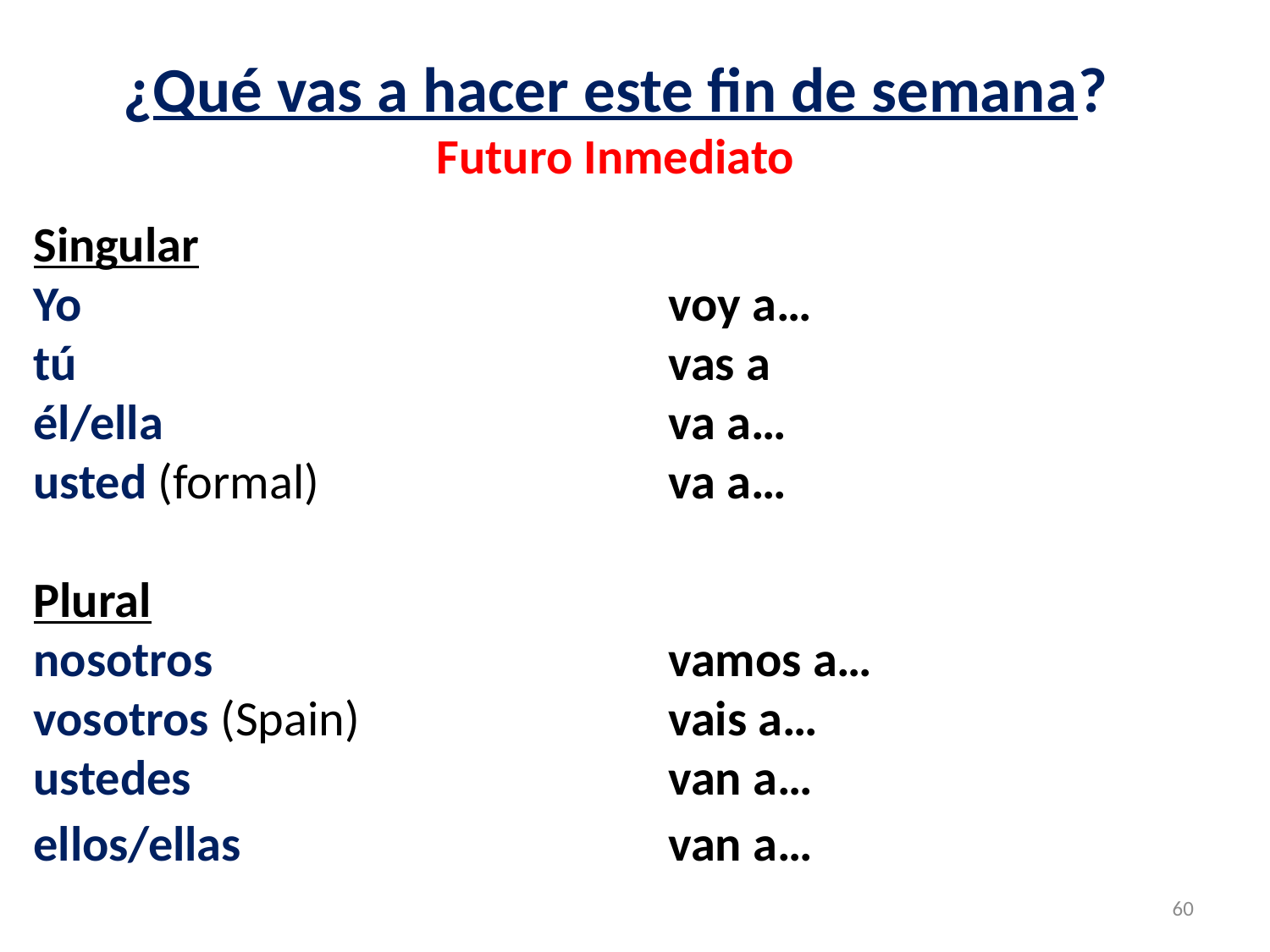

Singular
Yo					voy a…
tú					vas a
él/ella				va a…
usted (formal) 			va a…

Plural
nosotros				vamos a…
vosotros (Spain)		 	vais a…
ustedes				van a…
ellos/ellas				van a…

¿Qué vas a hacer este fin de semana?
Futuro Inmediato
60